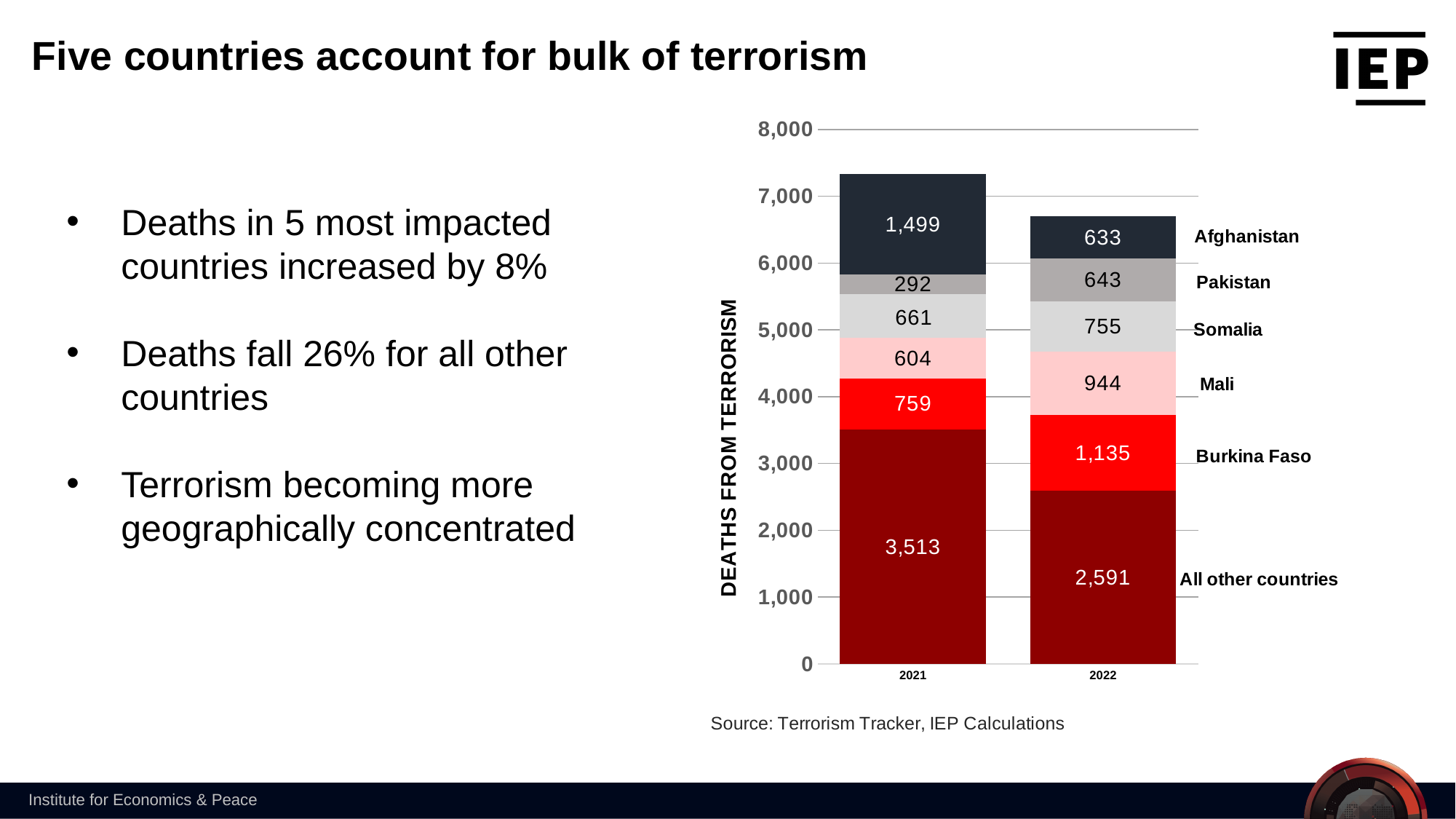

Five countries account for bulk of terrorism

### Chart

| Category | All other countries | Burkina Faso | Mali | Somalia | Pakistan | Afghanistan |
|---|---|---|---|---|---|---|
| 2021 | 3513.0 | 759.0 | 604.0 | 661.0 | 292.0 | 1499.0 |
| 2022 | 2591.0 | 1135.0 | 944.0 | 755.0 | 643.0 | 633.0 |
Deaths in 5 most impacted countries increased by 8%

Deaths fall 26% for all other countries

Terrorism becoming more geographically concentrated